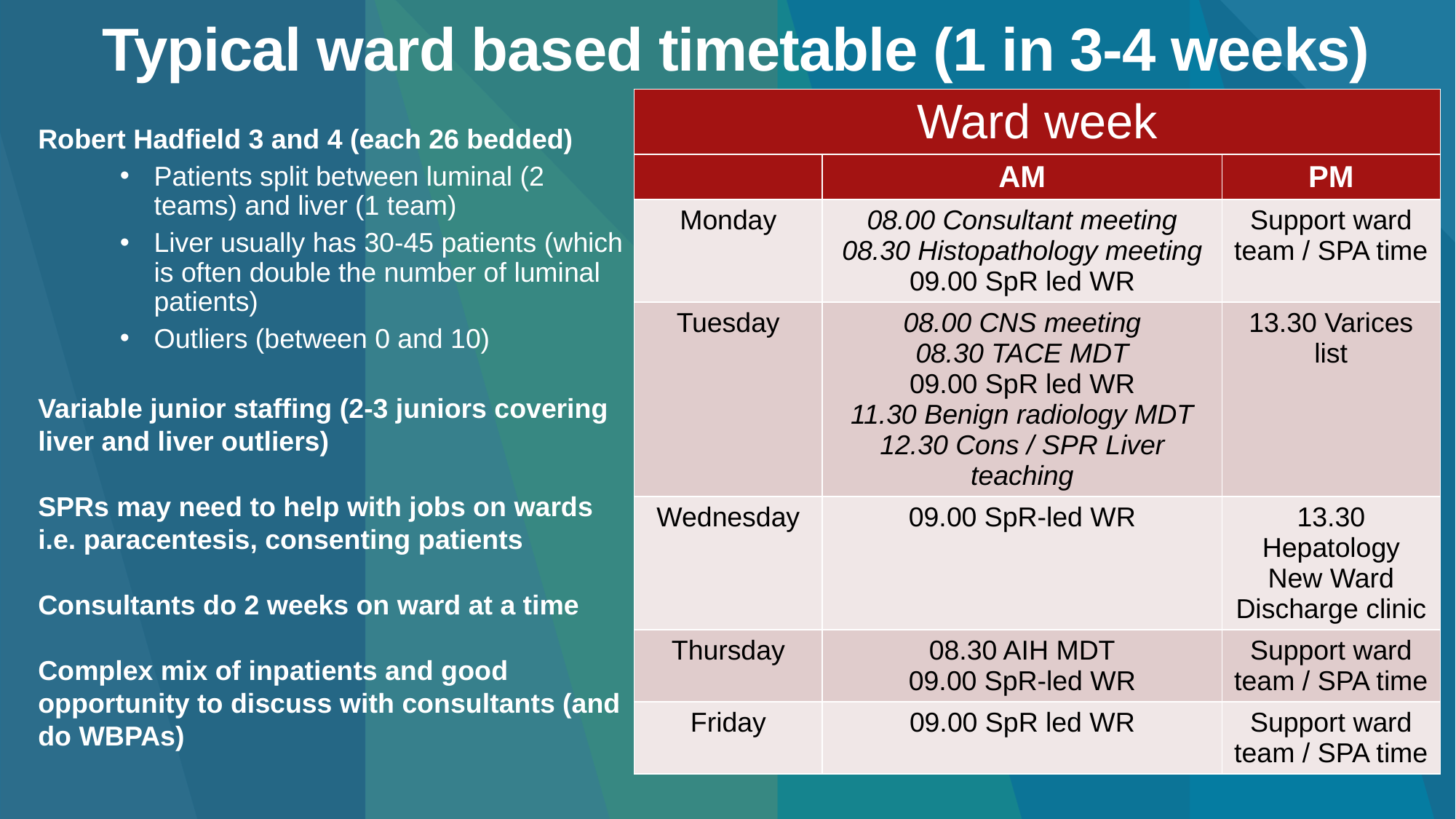

# Typical ward based timetable (1 in 3-4 weeks)
| Ward week |  |  |
| --- | --- | --- |
|  | AM | PM |
| Monday | 08.00 Consultant meeting 08.30 Histopathology meeting 09.00 SpR led WR | Support ward team / SPA time |
| Tuesday | 08.00 CNS meeting 08.30 TACE MDT 09.00 SpR led WR 11.30 Benign radiology MDT 12.30 Cons / SPR Liver teaching | 13.30 Varices list |
| Wednesday | 09.00 SpR-led WR | 13.30 Hepatology New Ward Discharge clinic |
| Thursday | 08.30 AIH MDT 09.00 SpR-led WR | Support ward team / SPA time |
| Friday | 09.00 SpR led WR | Support ward team / SPA time |
Robert Hadfield 3 and 4 (each 26 bedded)
Patients split between luminal (2 teams) and liver (1 team)
Liver usually has 30-45 patients (which is often double the number of luminal patients)
Outliers (between 0 and 10)

Variable junior staffing (2-3 juniors covering liver and liver outliers)

SPRs may need to help with jobs on wards i.e. paracentesis, consenting patients

Consultants do 2 weeks on ward at a time

Complex mix of inpatients and good opportunity to discuss with consultants (and do WBPAs)